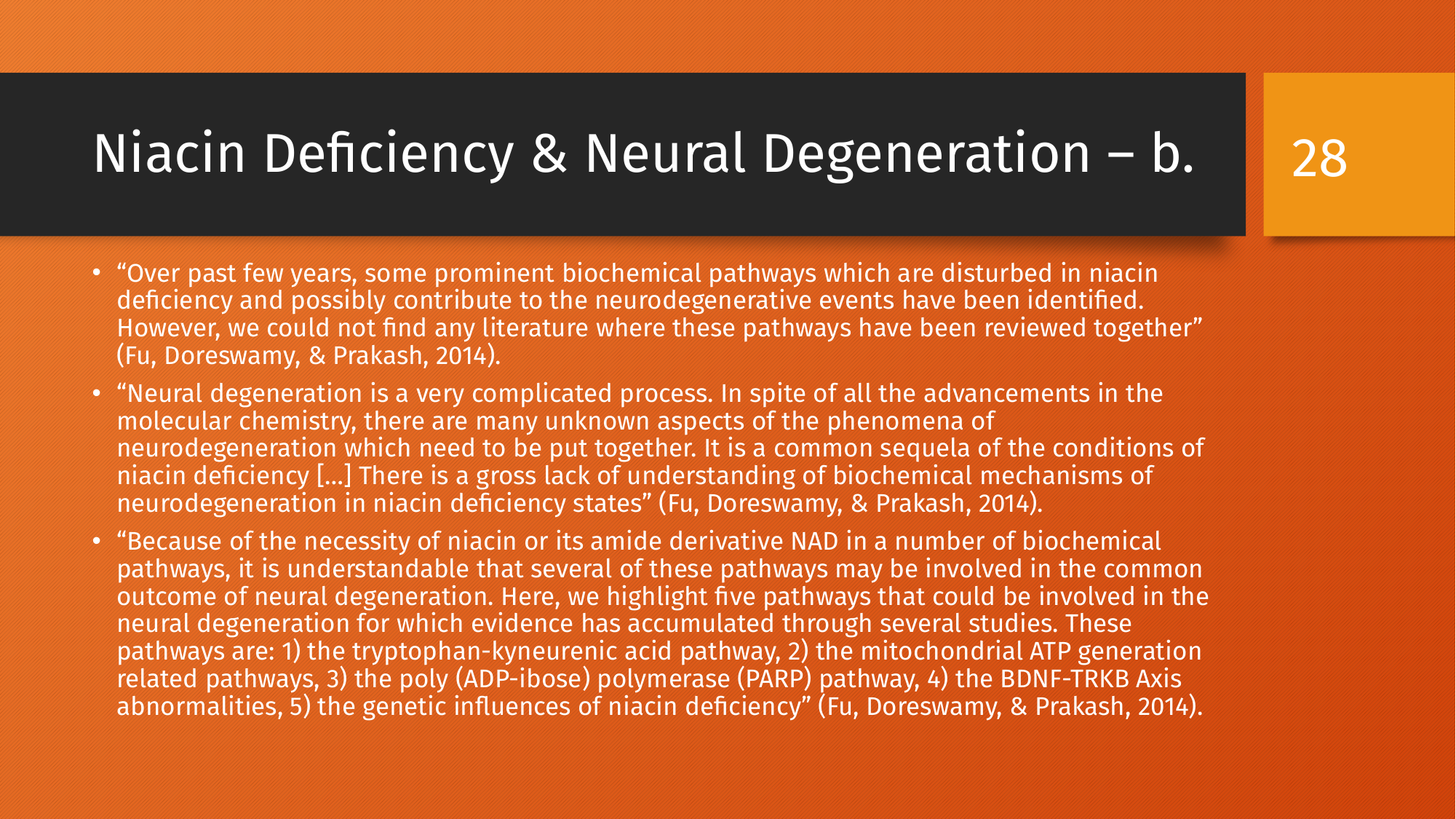

28
# Niacin Deficiency & Neural Degeneration – b.
“Over past few years, some prominent biochemical pathways which are disturbed in niacin deficiency and possibly contribute to the neurodegenerative events have been identified. However, we could not find any literature where these pathways have been reviewed together” (Fu, Doreswamy, & Prakash, 2014).
“Neural degeneration is a very complicated process. In spite of all the advancements in the molecular chemistry, there are many unknown aspects of the phenomena of neurodegeneration which need to be put together. It is a common sequela of the conditions of niacin deficiency […] There is a gross lack of understanding of biochemical mechanisms of neurodegeneration in niacin deficiency states” (Fu, Doreswamy, & Prakash, 2014).
“Because of the necessity of niacin or its amide derivative NAD in a number of biochemical pathways, it is understandable that several of these pathways may be involved in the common outcome of neural degeneration. Here, we highlight five pathways that could be involved in the neural degeneration for which evidence has accumulated through several studies. These pathways are: 1) the tryptophan-kyneurenic acid pathway, 2) the mitochondrial ATP generation related pathways, 3) the poly (ADP-ibose) polymerase (PARP) pathway, 4) the BDNF-TRKB Axis abnormalities, 5) the genetic influences of niacin deficiency” (Fu, Doreswamy, & Prakash, 2014).